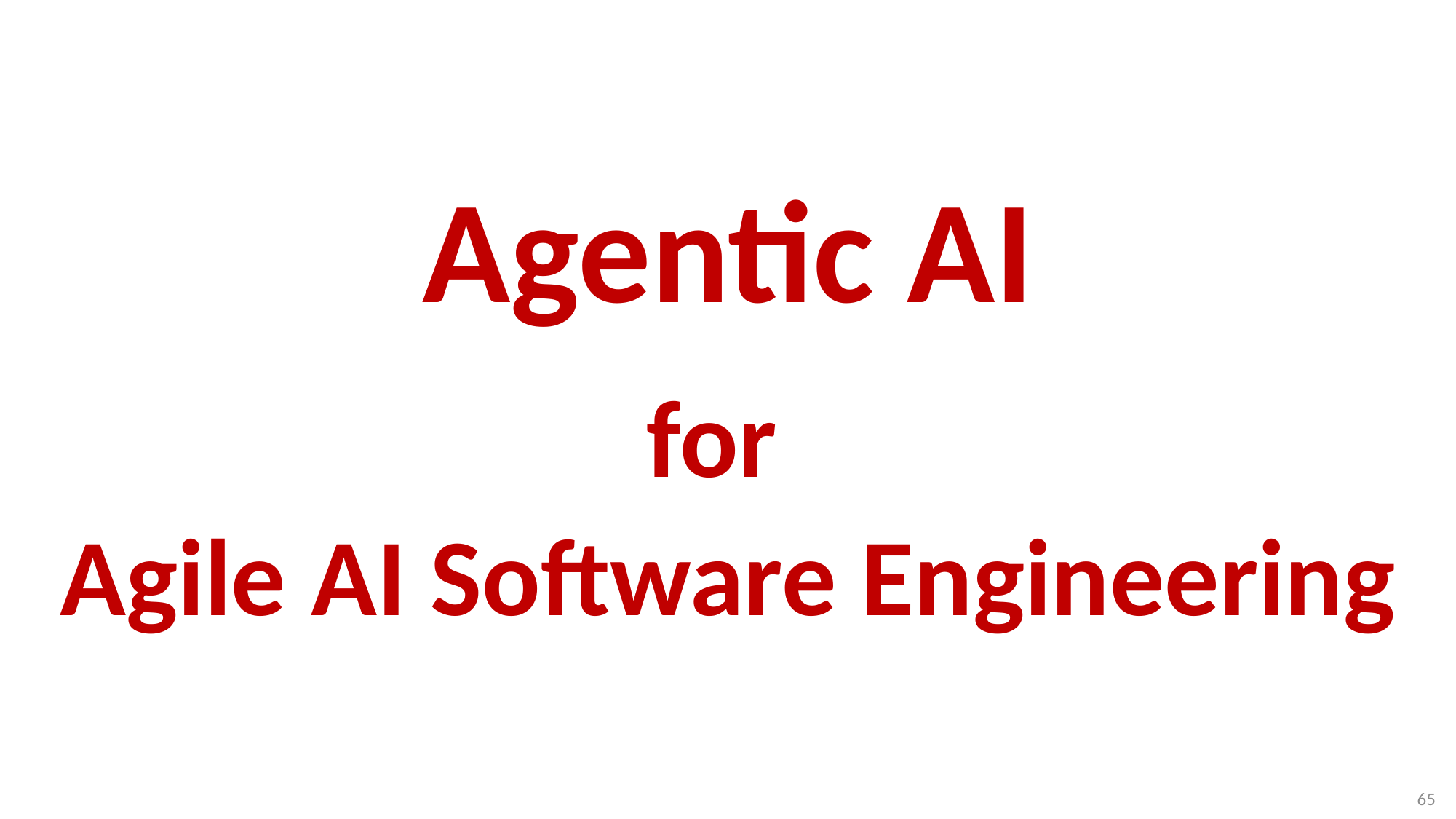

# Agentic AI for Agile AI Software Engineering
65